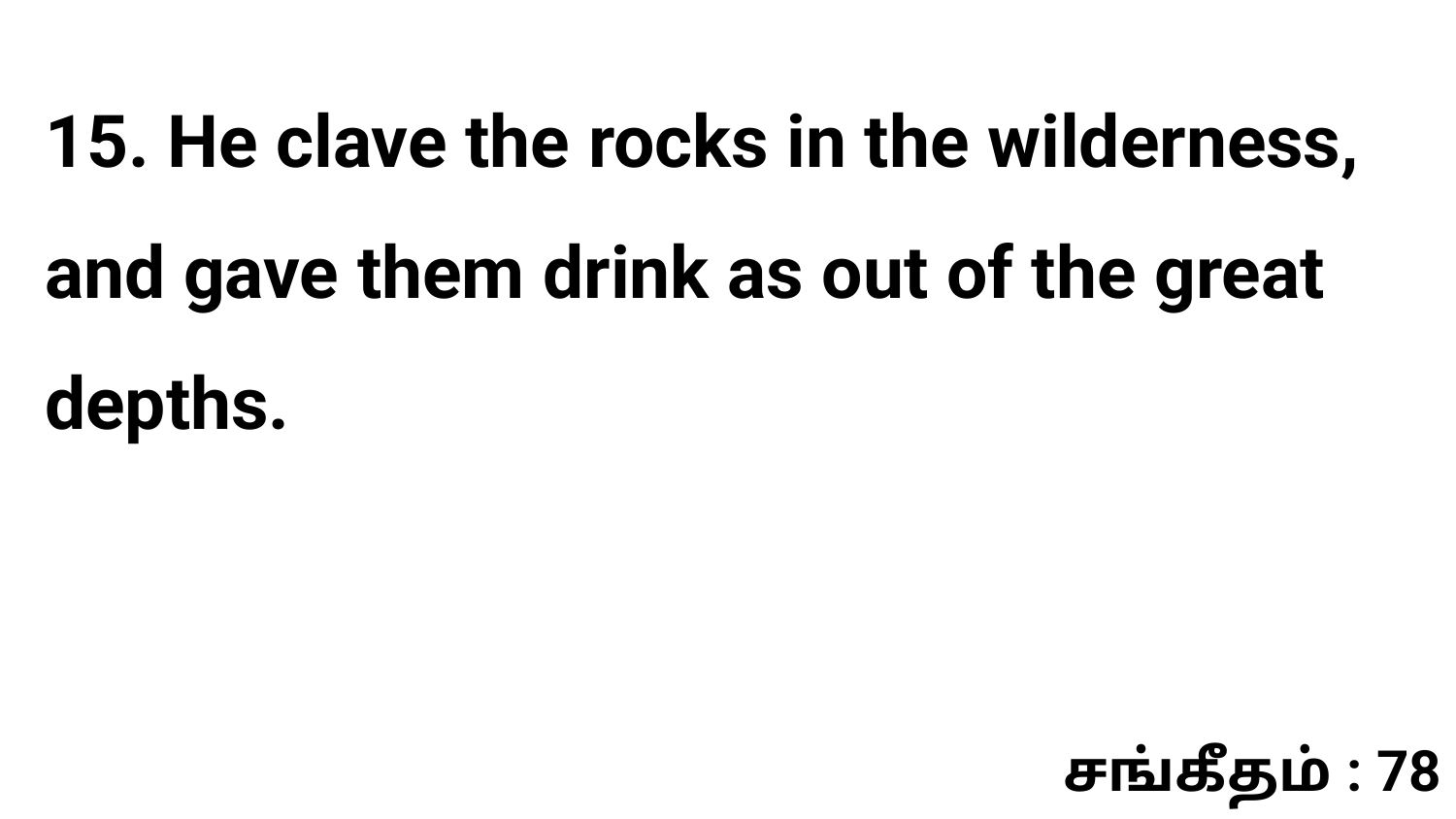

15. He clave the rocks in the wilderness, and gave them drink as out of the great depths.
சங்கீதம் : 78